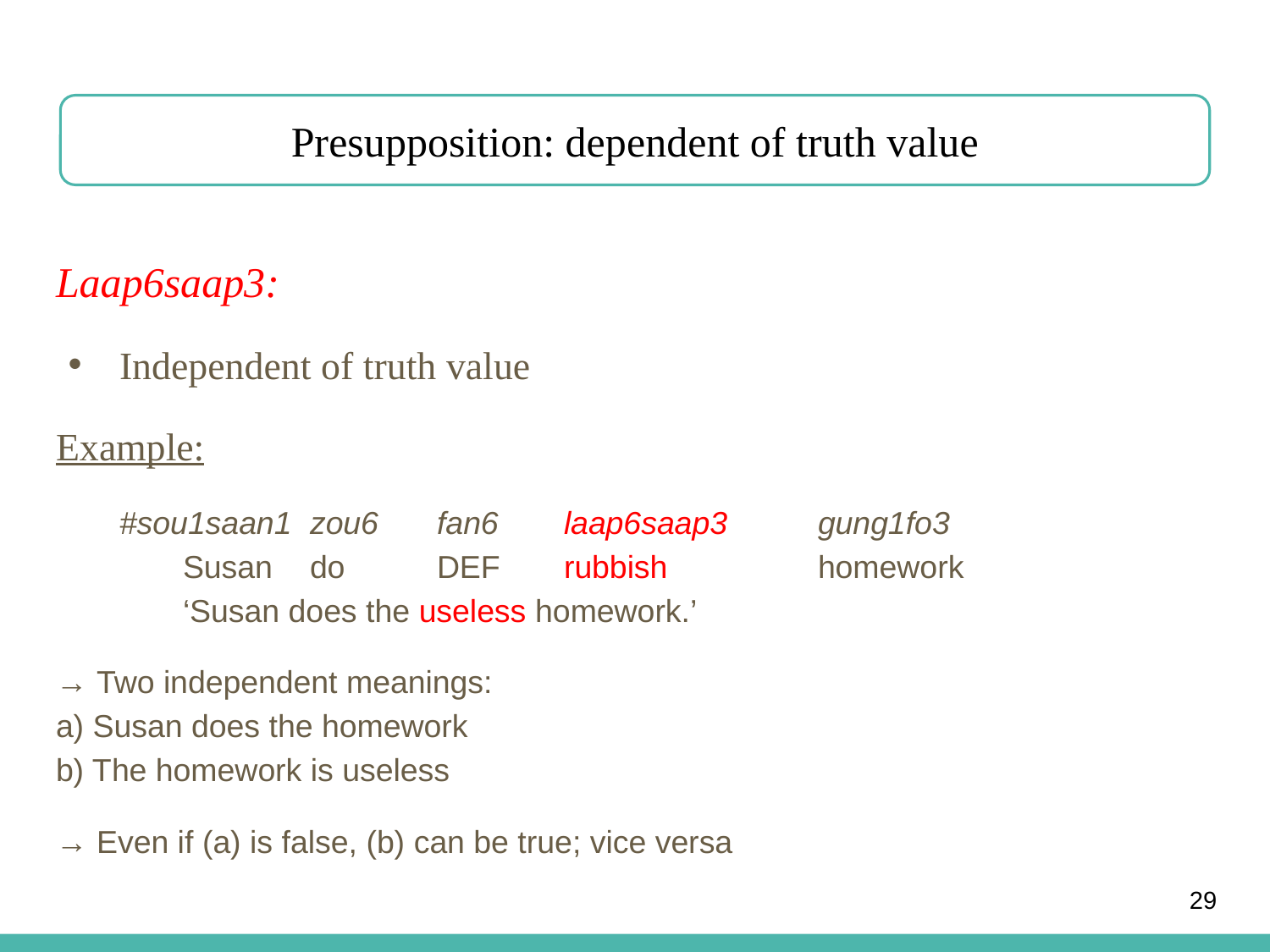

Presupposition: dependent of truth value
Laap6saap3:
Independent of truth value
Example:
#sou1saan1	zou6	fan6	laap6saap3    	gung1fo3
	Susan	do	DEF	rubbish		homework
	‘Susan does the useless homework.’
→ Two independent meanings:
a) Susan does the homework
b) The homework is useless
→ Even if (a) is false, (b) can be true; vice versa

29